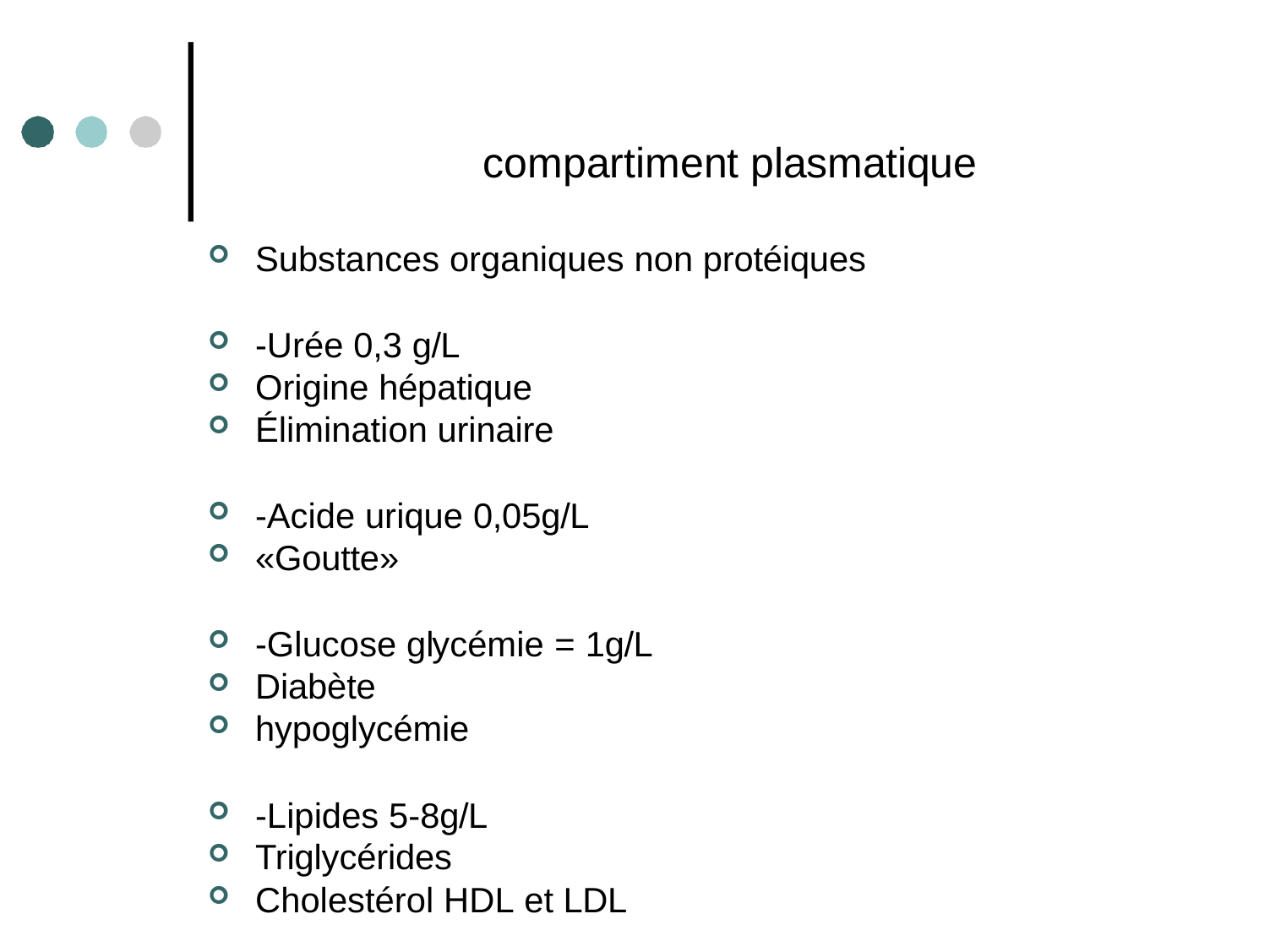

# compartiment plasmatique
Substances organiques non protéiques

-Urée 0,3 g/L
Origine hépatique
Élimination urinaire

-Acide urique 0,05g/L
«Goutte»

-Glucose glycémie = 1g/L
Diabète
hypoglycémie

-Lipides 5-8g/L
Triglycérides
Cholestérol HDL et LDL